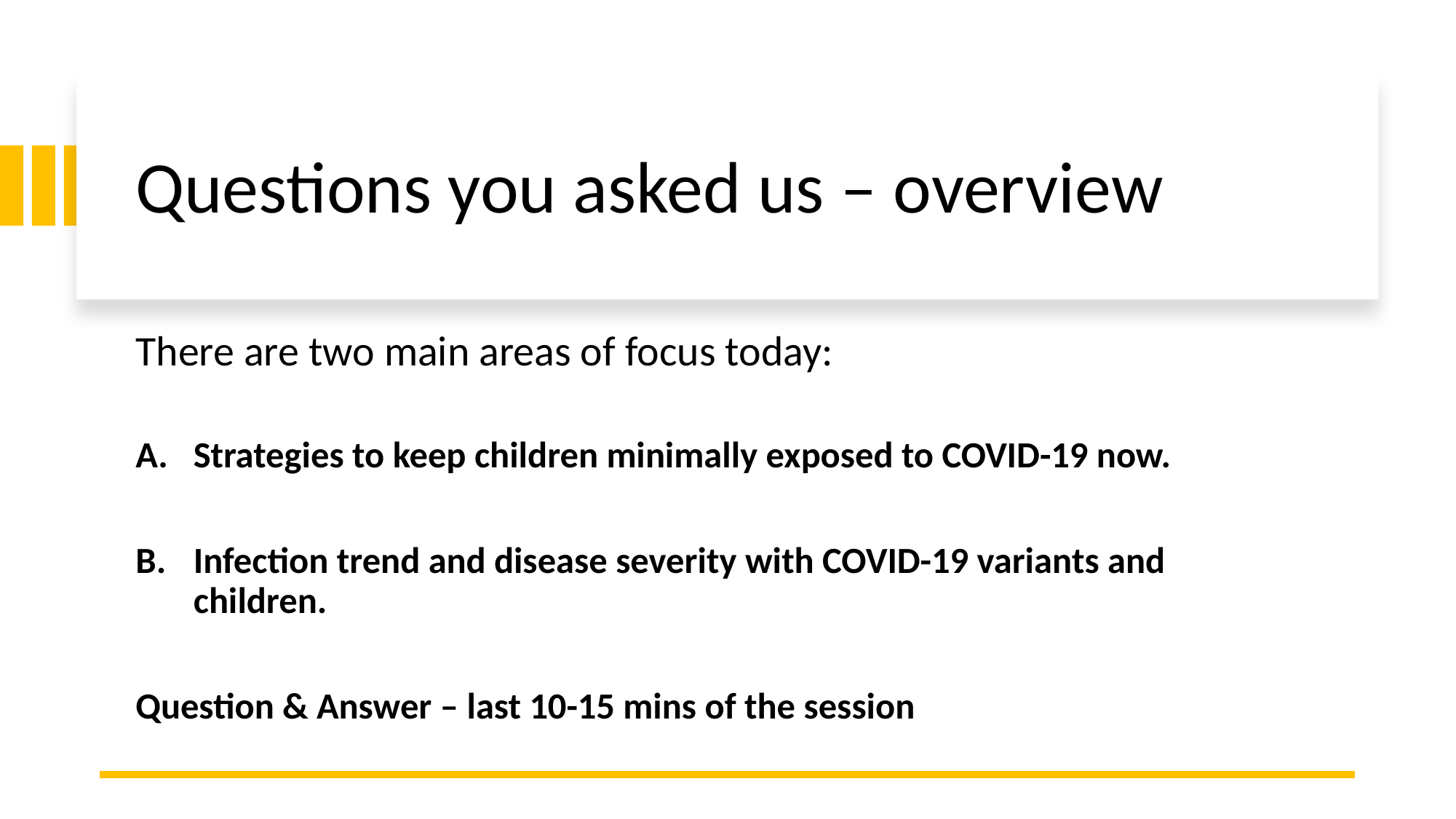

# Questions you asked us – overview

There are two main areas of focus today:

Strategies to keep children minimally exposed to COVID-19 now.

Infection trend and disease severity with COVID-19 variants and children.

Question & Answer – last 10-15 mins of the session